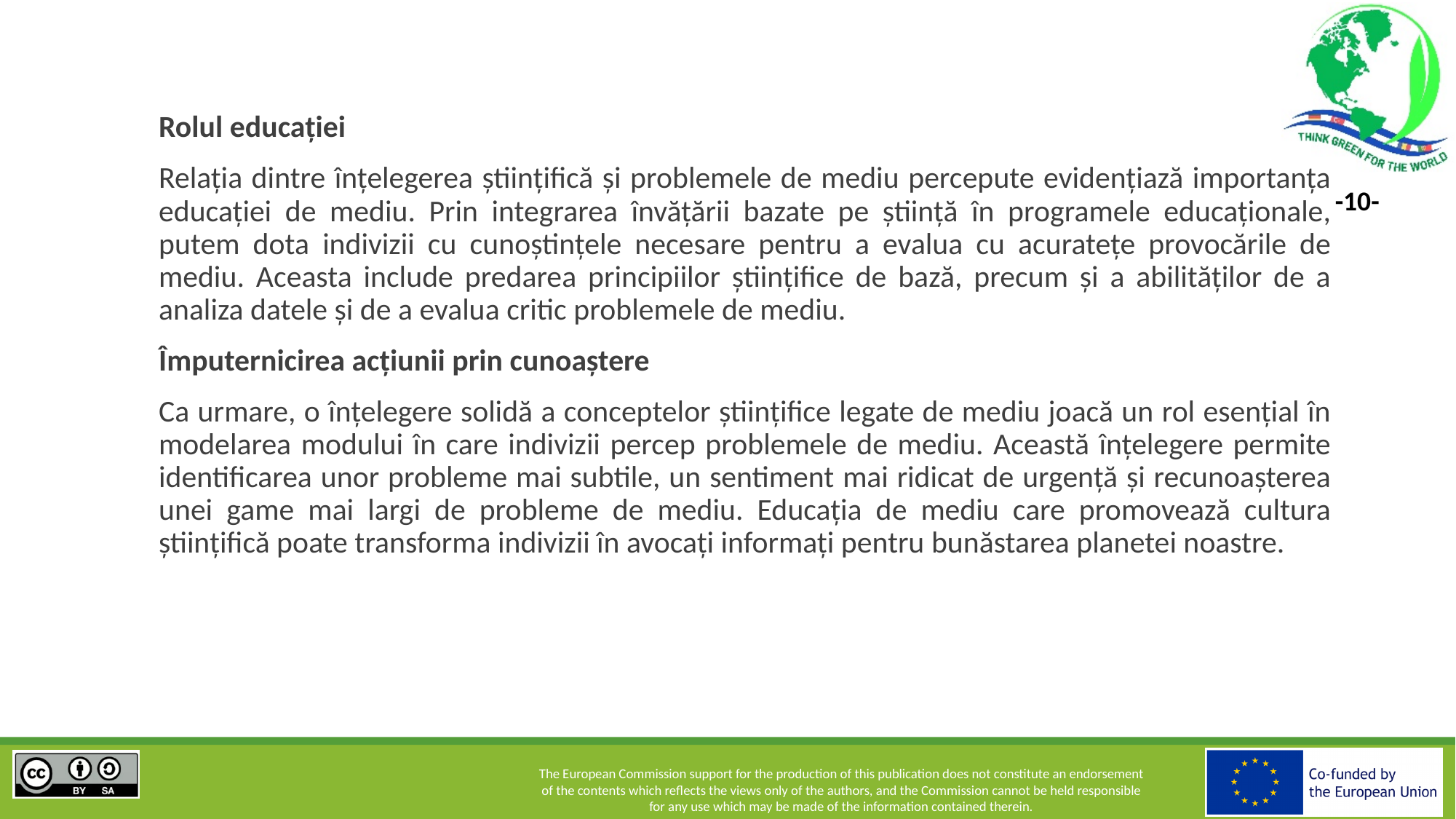

Rolul educației
Relația dintre înțelegerea științifică și problemele de mediu percepute evidențiază importanța educației de mediu. Prin integrarea învățării bazate pe știință în programele educaționale, putem dota indivizii cu cunoștințele necesare pentru a evalua cu acuratețe provocările de mediu. Aceasta include predarea principiilor științifice de bază, precum și a abilităților de a analiza datele și de a evalua critic problemele de mediu.
Împuternicirea acțiunii prin cunoaștere
Ca urmare, o înțelegere solidă a conceptelor științifice legate de mediu joacă un rol esențial în modelarea modului în care indivizii percep problemele de mediu. Această înțelegere permite identificarea unor probleme mai subtile, un sentiment mai ridicat de urgență și recunoașterea unei game mai largi de probleme de mediu. Educația de mediu care promovează cultura științifică poate transforma indivizii în avocați informați pentru bunăstarea planetei noastre.